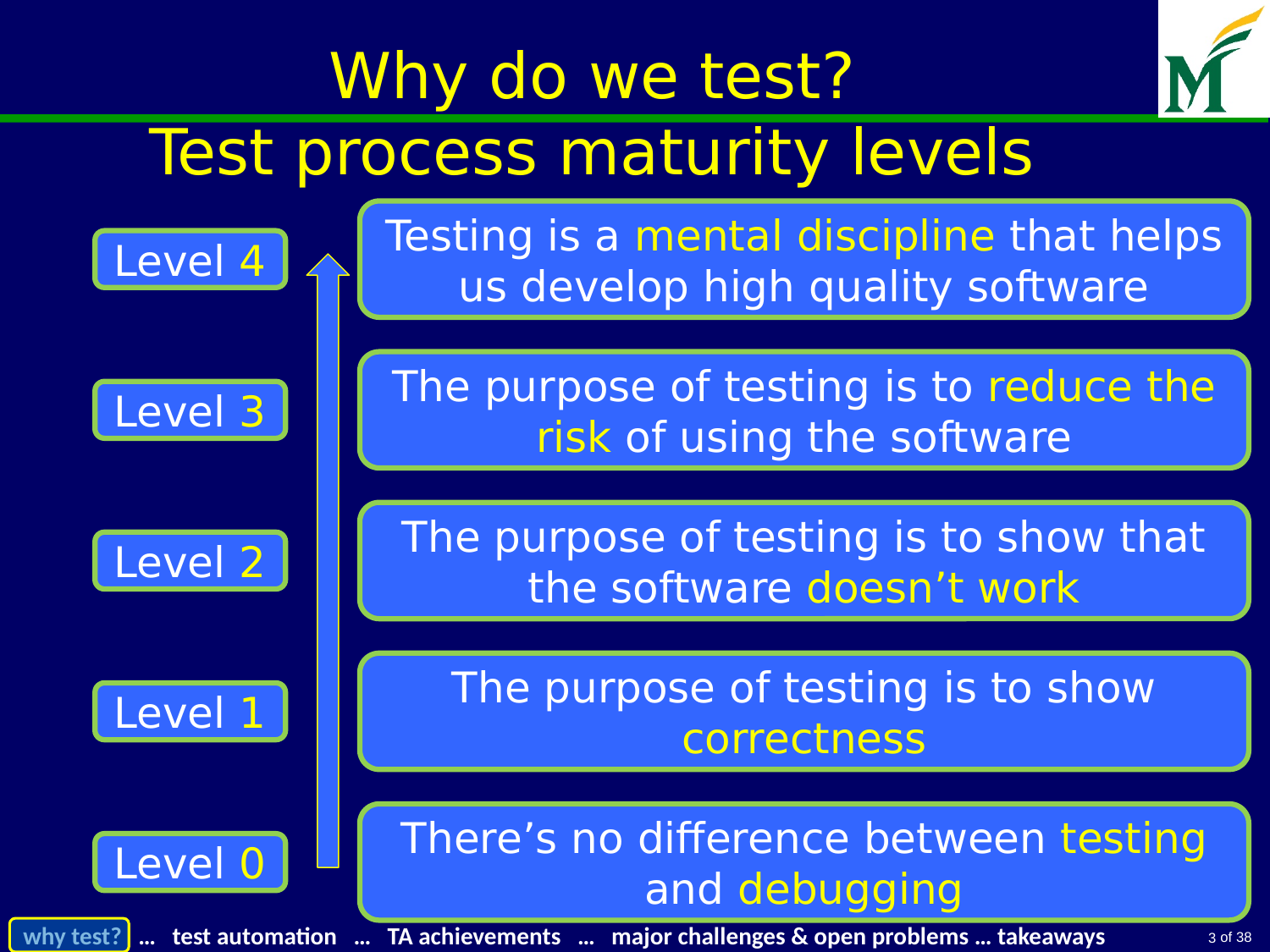

# Why do we test? Test process maturity levels
Testing is a mental discipline that helps us develop high quality software
Level 4

The purpose of testing is to reduce the risk of using the software
Level 3
The purpose of testing is to show that the software doesn’t work
Level 2
The purpose of testing is to show correctness
Level 1
There’s no difference between testing and debugging
Level 0

3